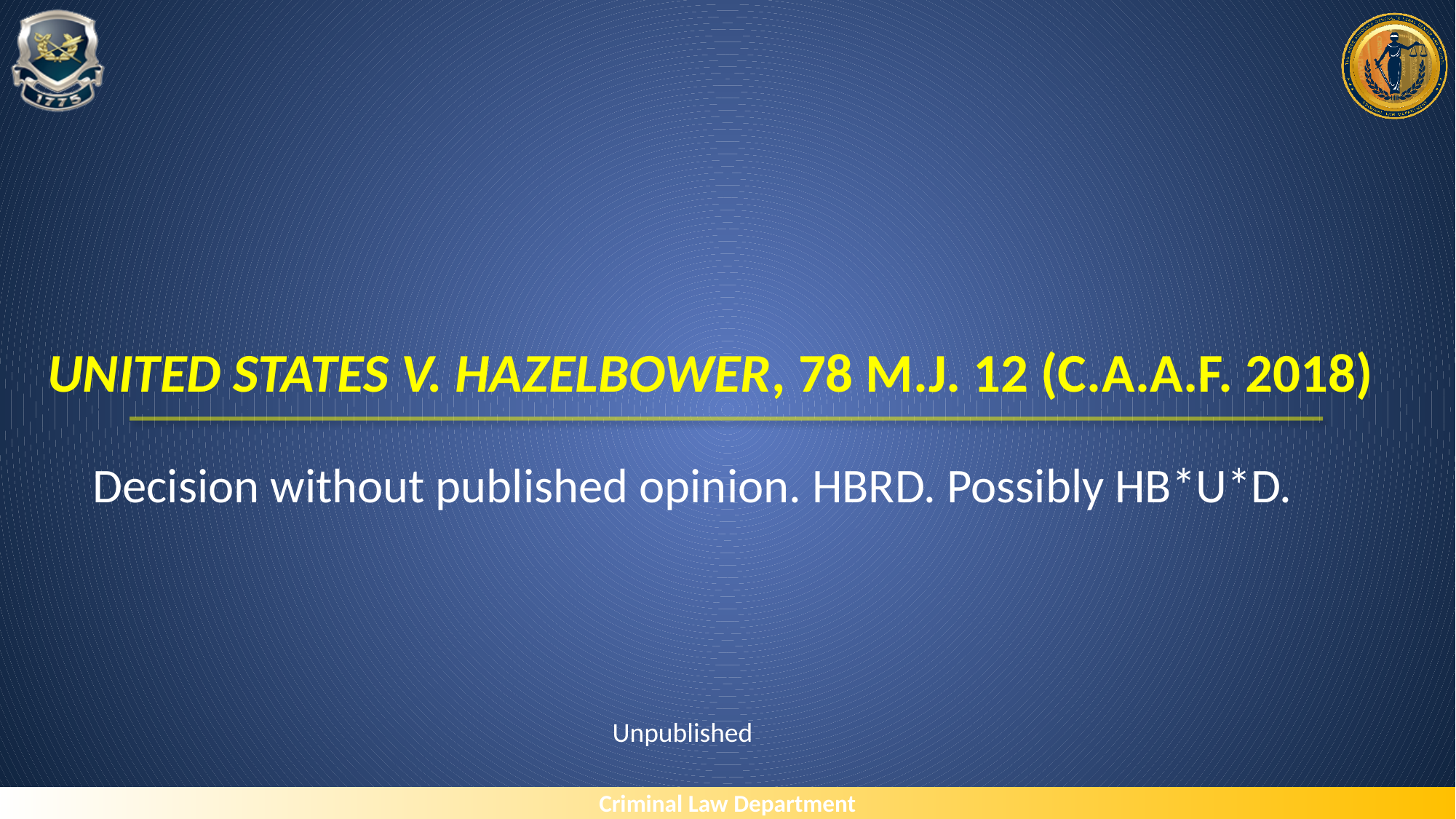

# United States v. hazelbower, 78 M.J. 12 (C.a.A.F. 2018)
Decision without published opinion. HBRD. Possibly HB*U*D.
Unpublished
Criminal Law Department